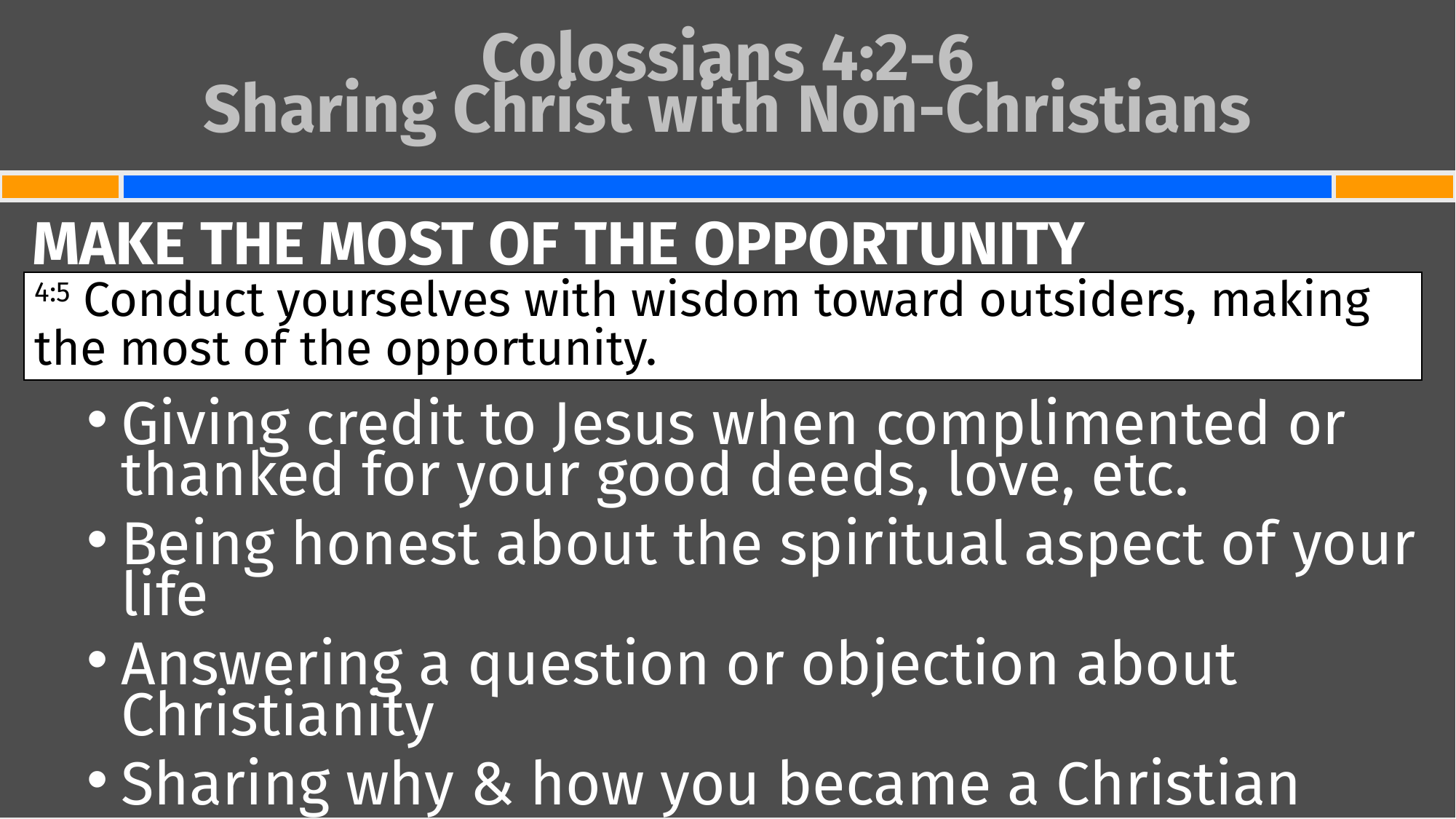

# Colossians 4:2-6 Sharing Christ with Non-Christians

MAKE THE MOST OF THE OPPORTUNITY

Giving credit to Jesus when complimented or thanked for your good deeds, love, etc.
Being honest about the spiritual aspect of your life
Answering a question or objection about Christianity
Sharing why & how you became a Christian
4:5 Conduct yourselves with wisdom toward outsiders, making the most of the opportunity.